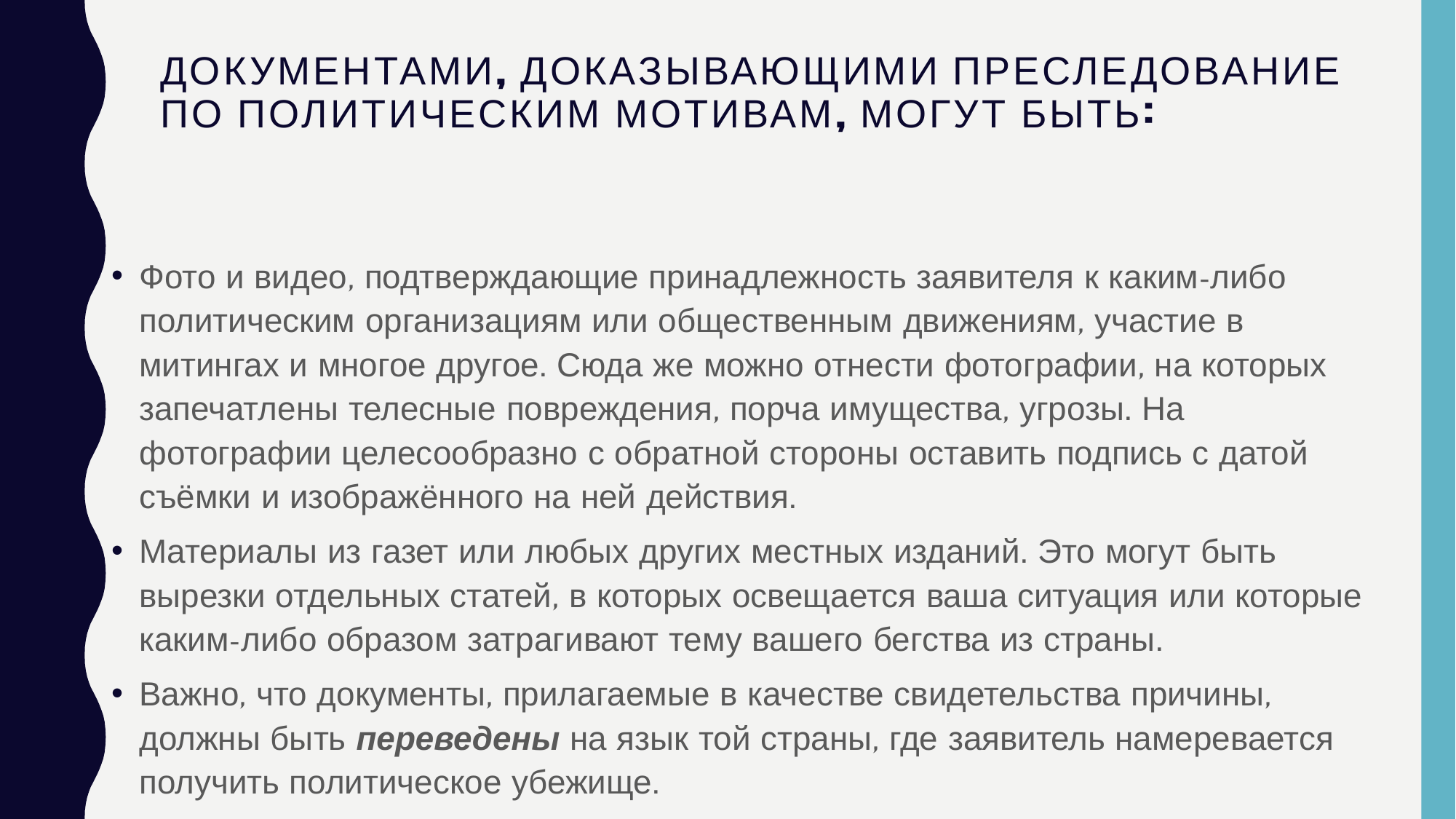

# Документами, доказывающими преследование по политическим мотивам, могут быть:
Фото и видео, подтверждающие принадлежность заявителя к каким-либо политическим организациям или общественным движениям, участие в митингах и многое другое. Сюда же можно отнести фотографии, на которых запечатлены телесные повреждения, порча имущества, угрозы. На фотографии целесообразно с обратной стороны оставить подпись с датой съёмки и изображённого на ней действия.
Материалы из газет или любых других местных изданий. Это могут быть вырезки отдельных статей, в которых освещается ваша ситуация или которые каким-либо образом затрагивают тему вашего бегства из страны.
Важно, что документы, прилагаемые в качестве свидетельства причины, должны быть переведены на язык той страны, где заявитель намеревается получить политическое убежище.